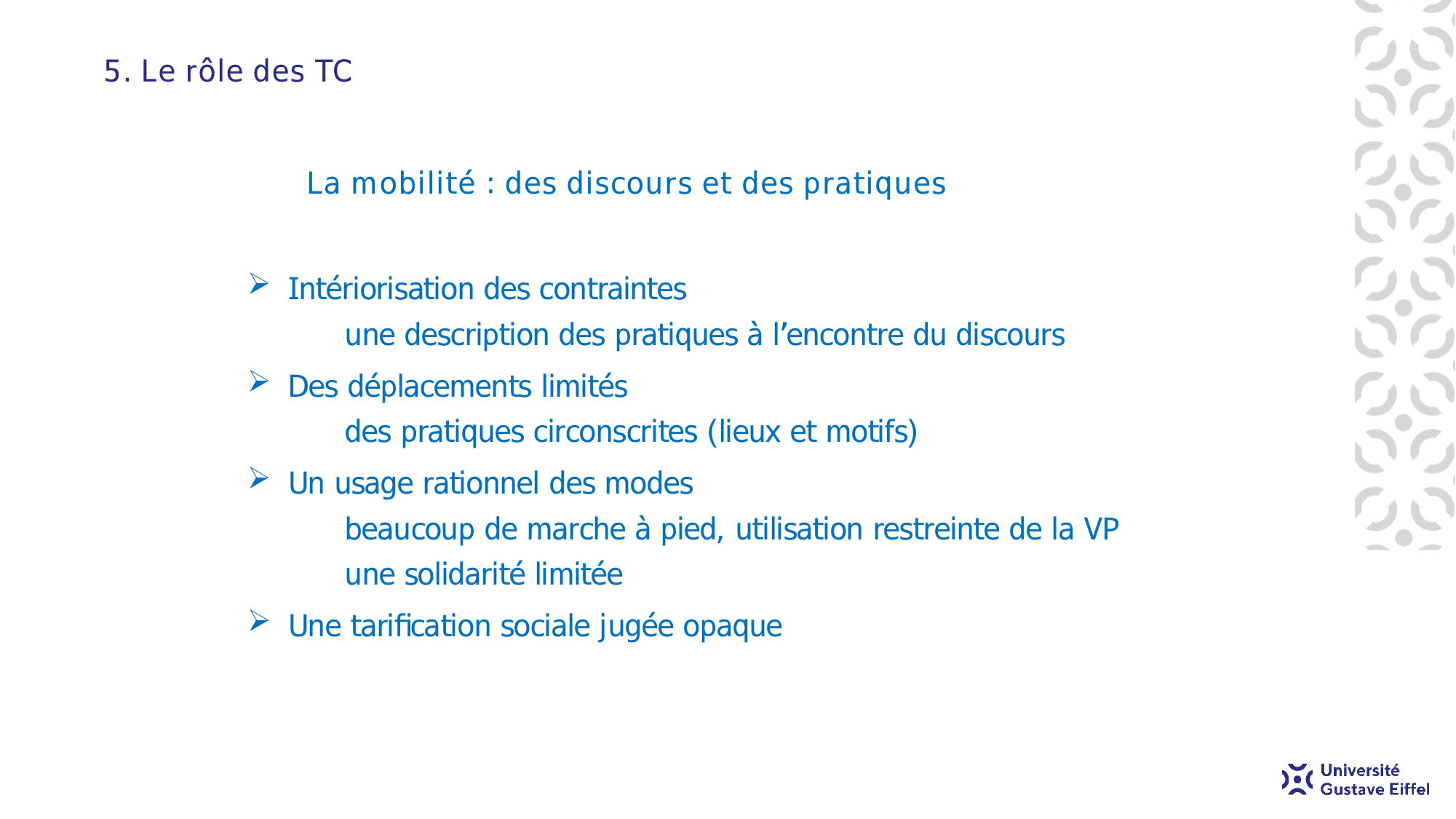

# 5. Le rôle des TC
La mobilité : des discours et des pratiques
Intériorisation des contraintes
 une description des pratiques à l’encontre du discours
Des déplacements limités
 des pratiques circonscrites (lieux et motifs)
Un usage rationnel des modes
 beaucoup de marche à pied, utilisation restreinte de la VP
 une solidarité limitée
Une tarification sociale jugée opaque